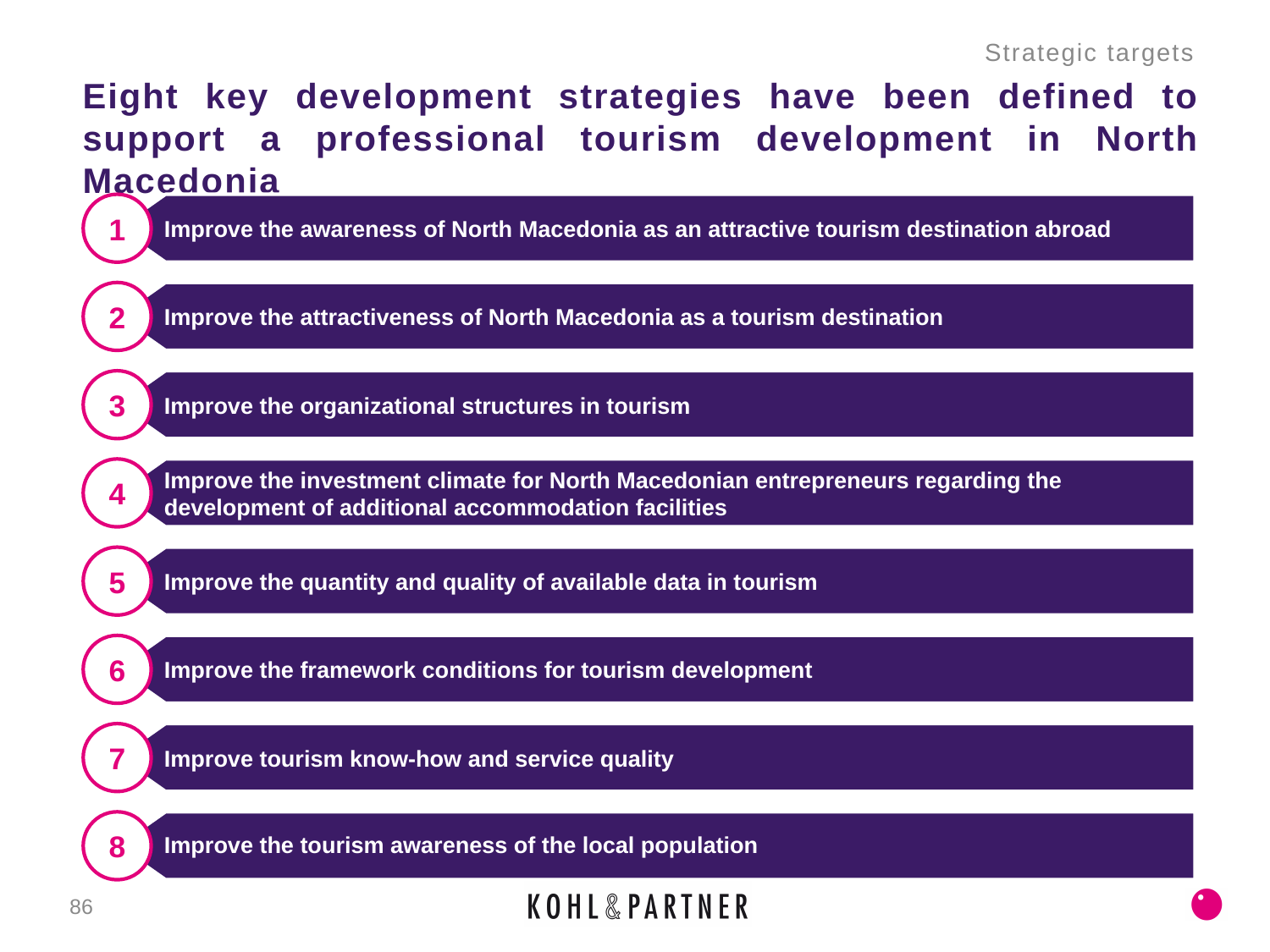

Strategic targets
# Eight key development strategies have been defined to support a professional tourism development in North Macedonia
Improve the awareness of North Macedonia as an attractive tourism destination abroad
1
Improve the attractiveness of North Macedonia as a tourism destination
2
Improve the organizational structures in tourism
3
Improve the investment climate for North Macedonian entrepreneurs regarding the development of additional accommodation facilities
4
Improve the quantity and quality of available data in tourism
5
Improve the framework conditions for tourism development
6
Improve tourism know-how and service quality
7
Improve the tourism awareness of the local population
8
86